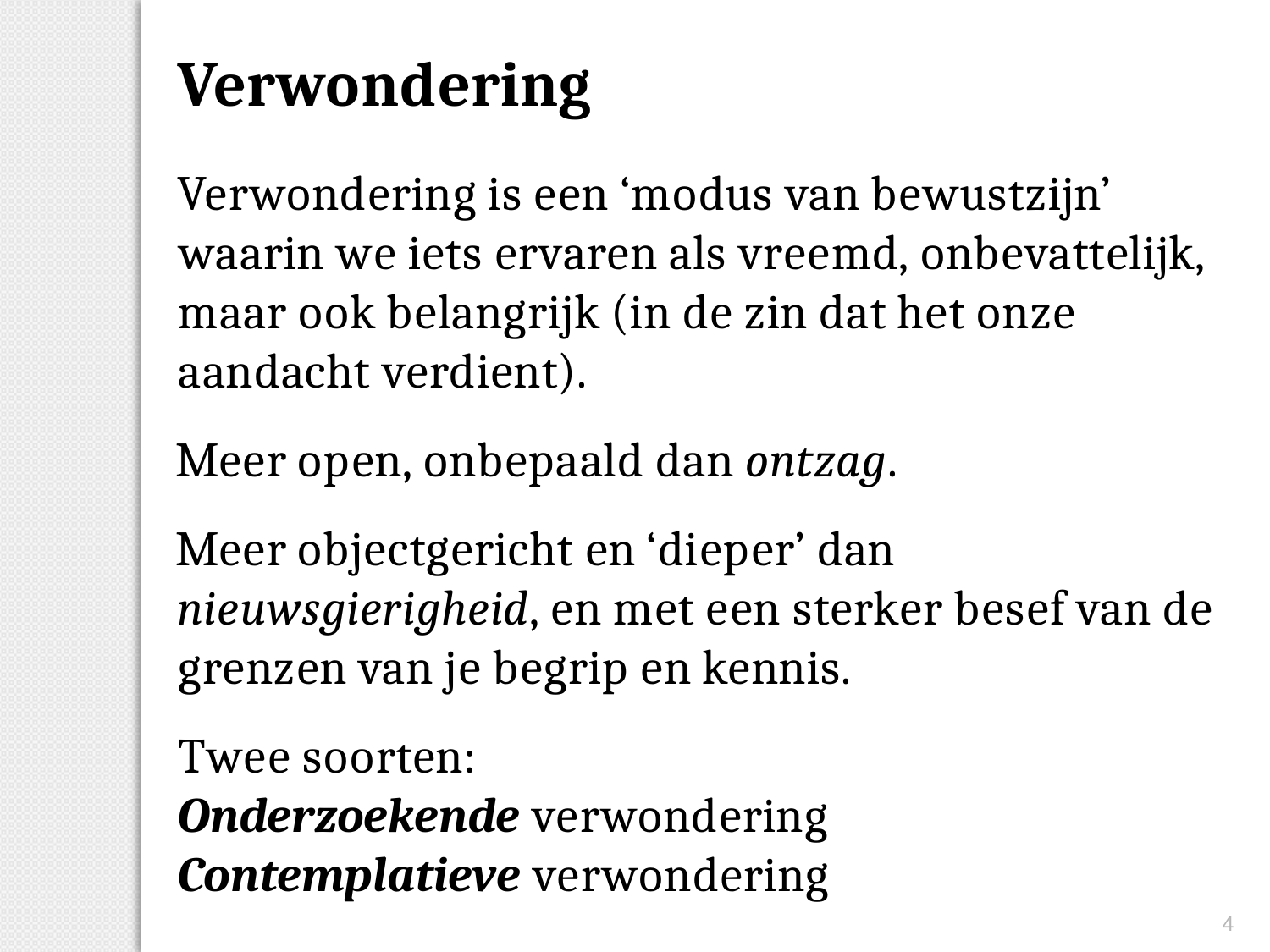

Verwondering

Verwondering is een ‘modus van bewustzijn’ waarin we iets ervaren als vreemd, onbevattelijk, maar ook belangrijk (in de zin dat het onze aandacht verdient).

Meer open, onbepaald dan ontzag.

Meer objectgericht en ‘dieper’ dan nieuwsgierigheid, en met een sterker besef van de grenzen van je begrip en kennis.

Twee soorten:
Onderzoekende verwondering
Contemplatieve verwondering
4